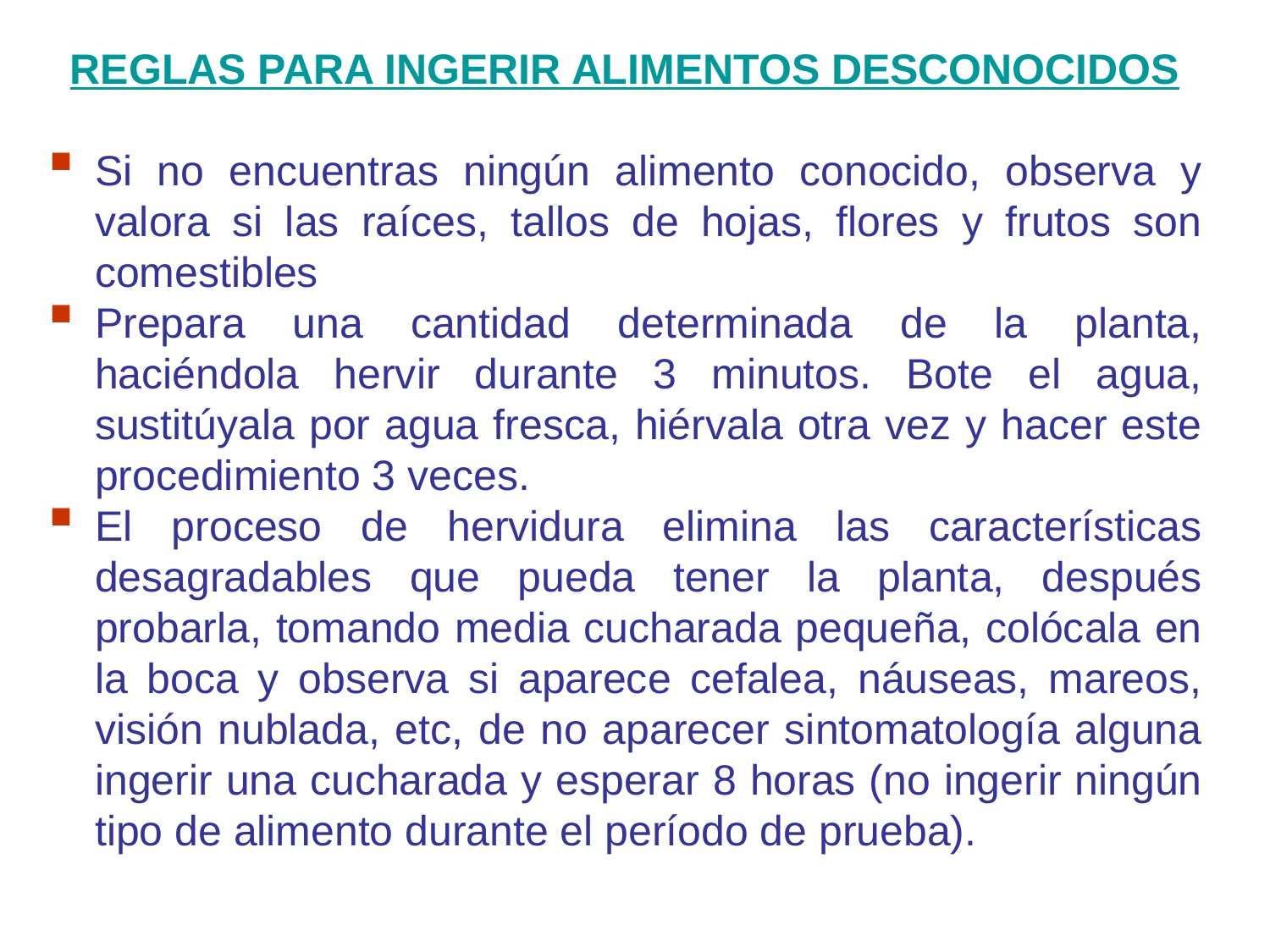

REGLAS PARA INGERIR ALIMENTOS DESCONOCIDOS

Si no encuentras ningún alimento conocido, observa y valora si las raíces, tallos de hojas, flores y frutos son comestibles
Prepara una cantidad determinada de la planta, haciéndola hervir durante 3 minutos. Bote el agua, sustitúyala por agua fresca, hiérvala otra vez y hacer este procedimiento 3 veces.
El proceso de hervidura elimina las características desagradables que pueda tener la planta, después probarla, tomando media cucharada pequeña, colócala en la boca y observa si aparece cefalea, náuseas, mareos, visión nublada, etc, de no aparecer sintomatología alguna ingerir una cucharada y esperar 8 horas (no ingerir ningún tipo de alimento durante el período de prueba).